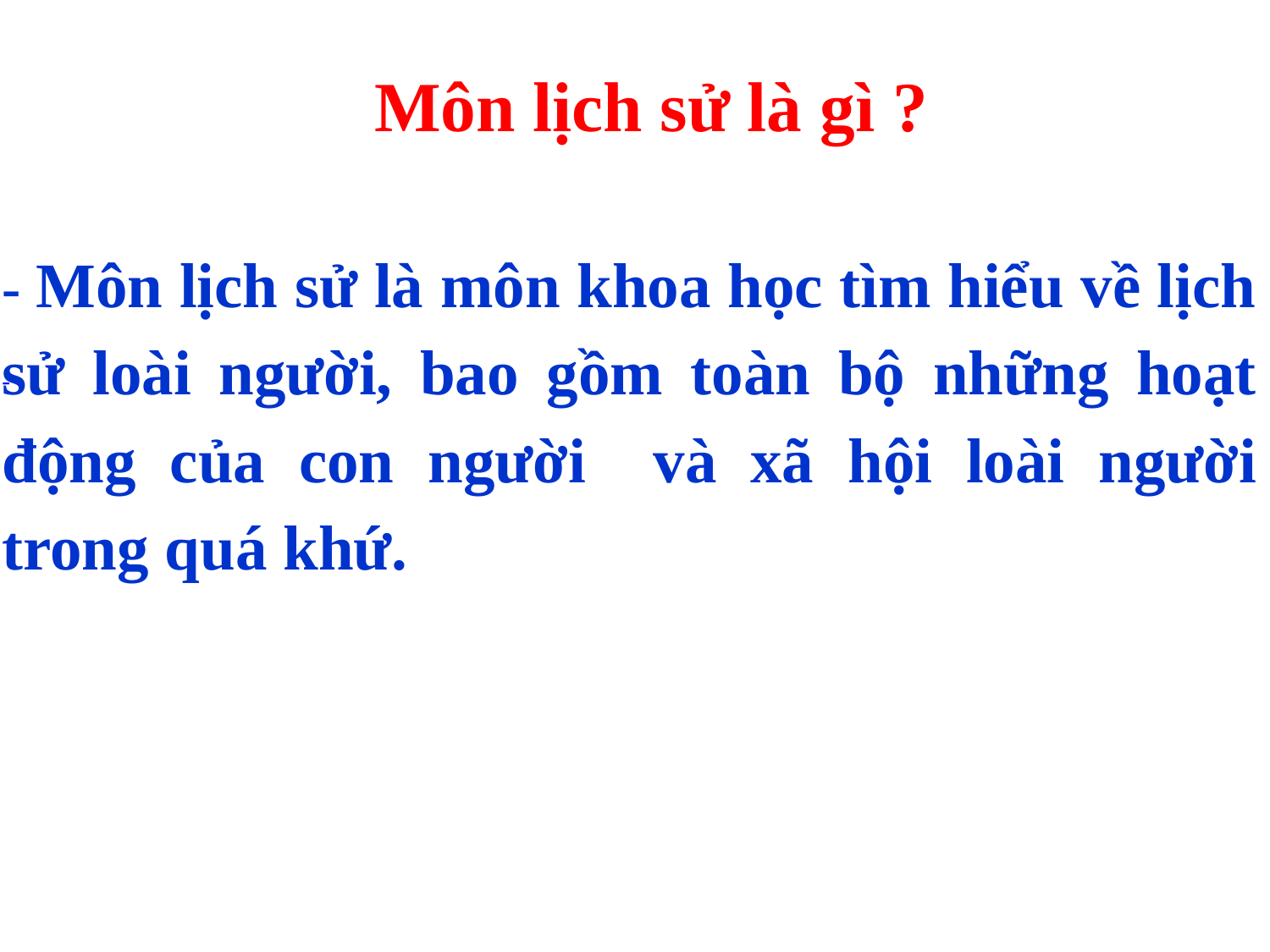

# Môn lịch sử là gì ?

- Môn lịch sử là môn khoa học tìm hiểu về lịch sử loài người, bao gồm toàn bộ những hoạt động của con người  và xã hội loài người trong quá khứ.

-
Leonardo di ser Piero da Vinci
( 1452 – 1519)